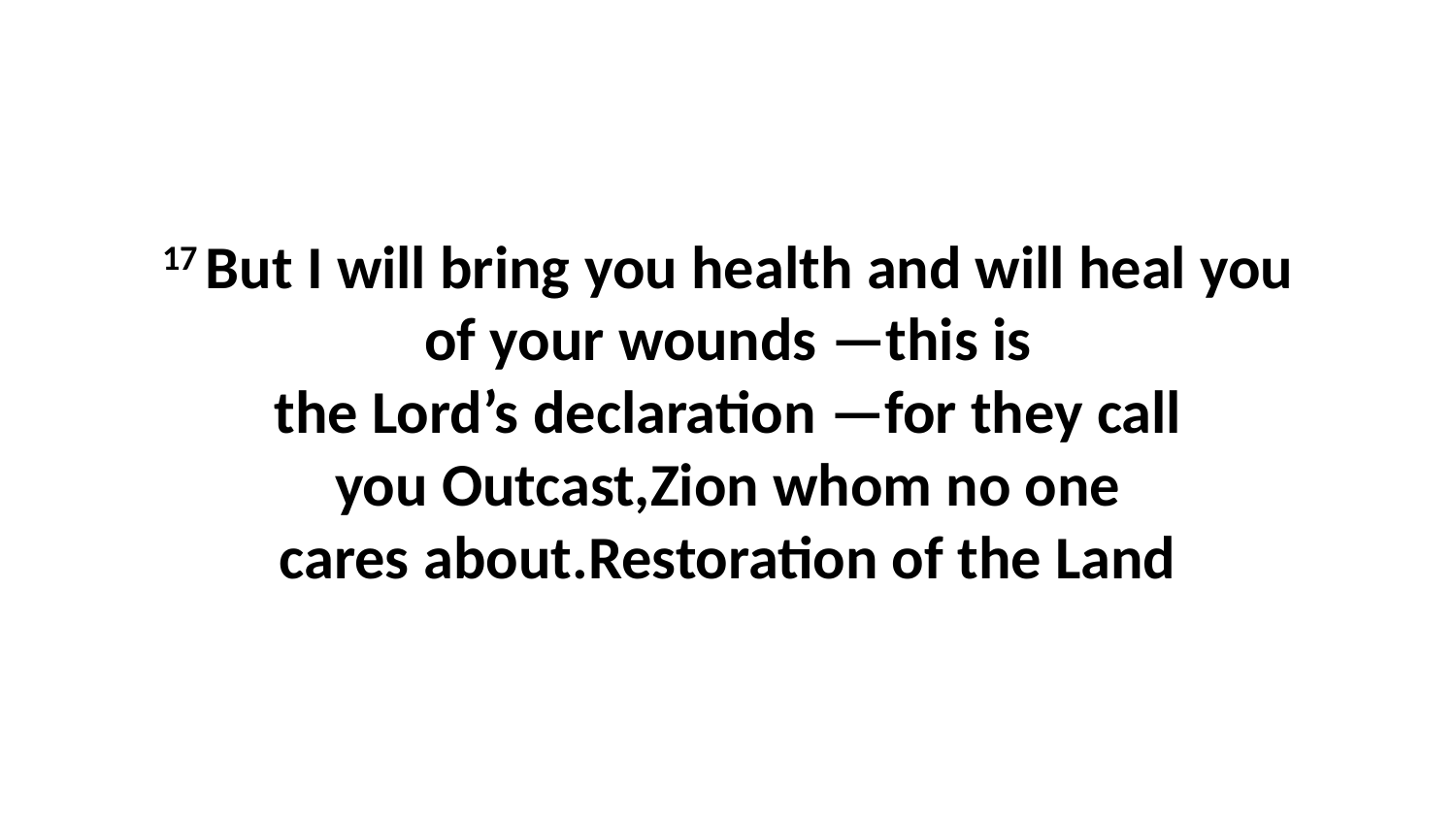

17 But I will bring you health and will heal you of your wounds —this is the Lord’s declaration —for they call you Outcast,Zion whom no one cares about.Restoration of the Land